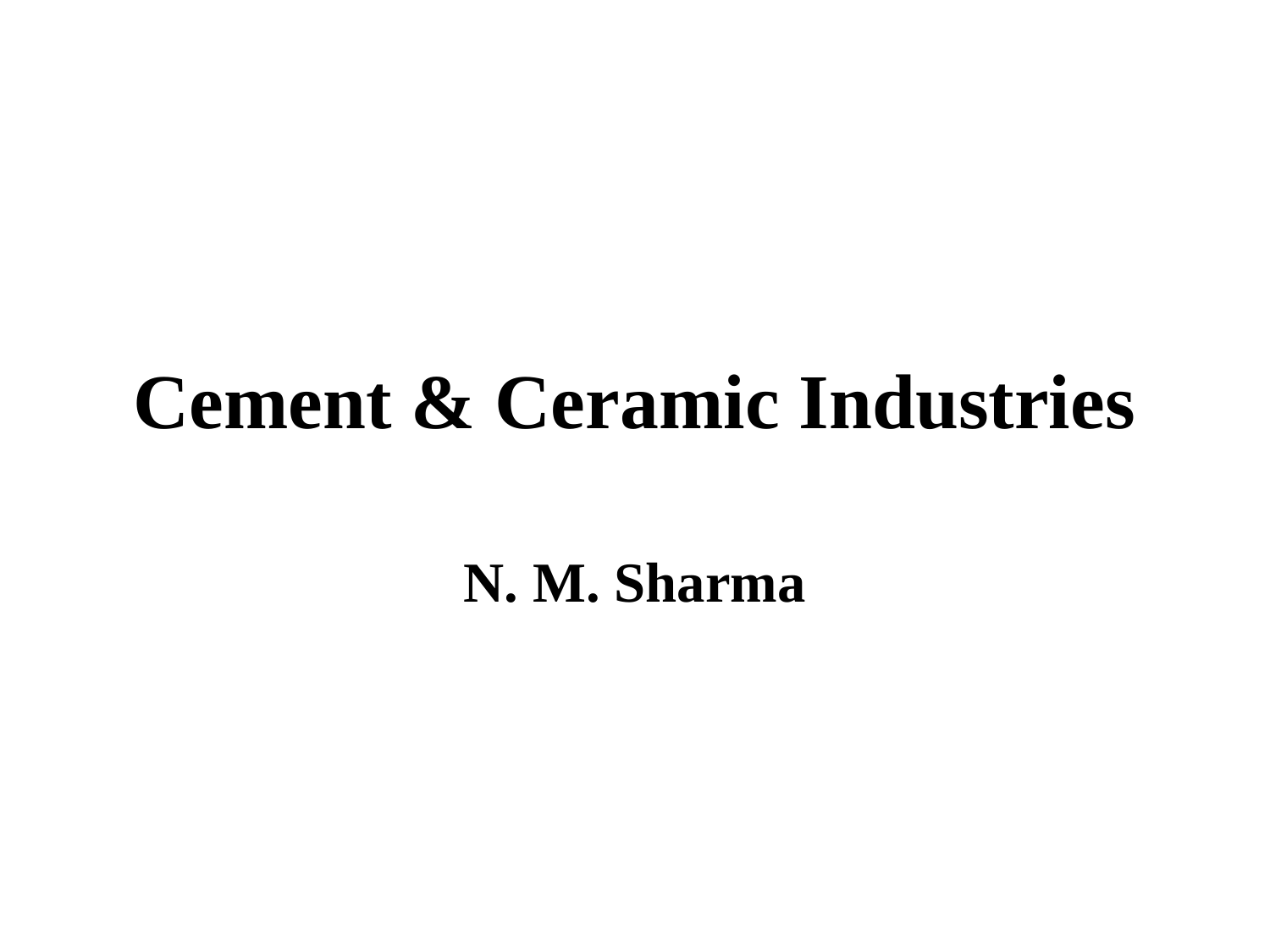

# Cement & Ceramic Industries
N. M. Sharma